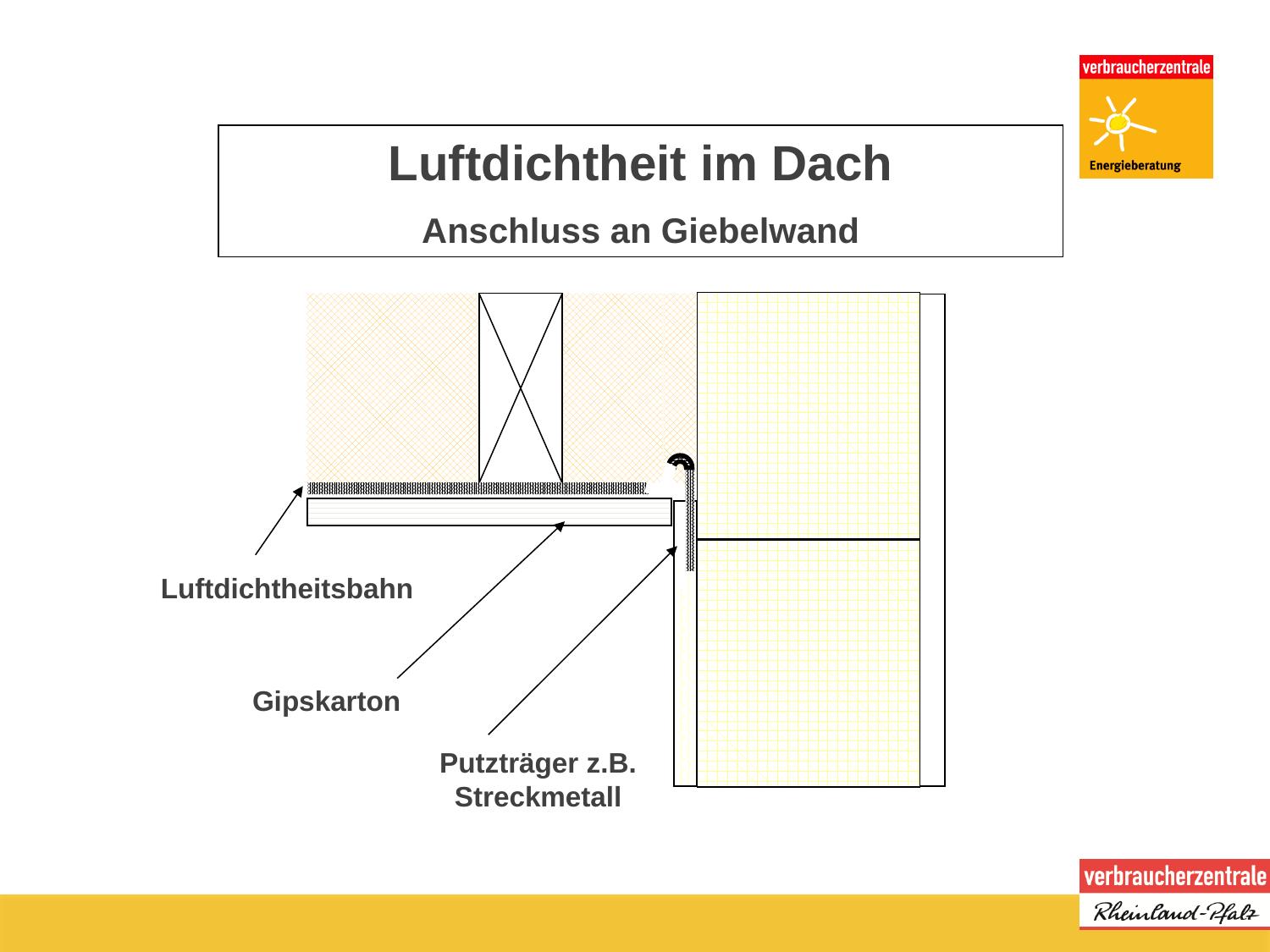

Luftdichtheit im Dach
Anschluss an Giebelwand

Luftdichtheitsbahn
Gipskarton
Putzträger z.B. Streckmetall